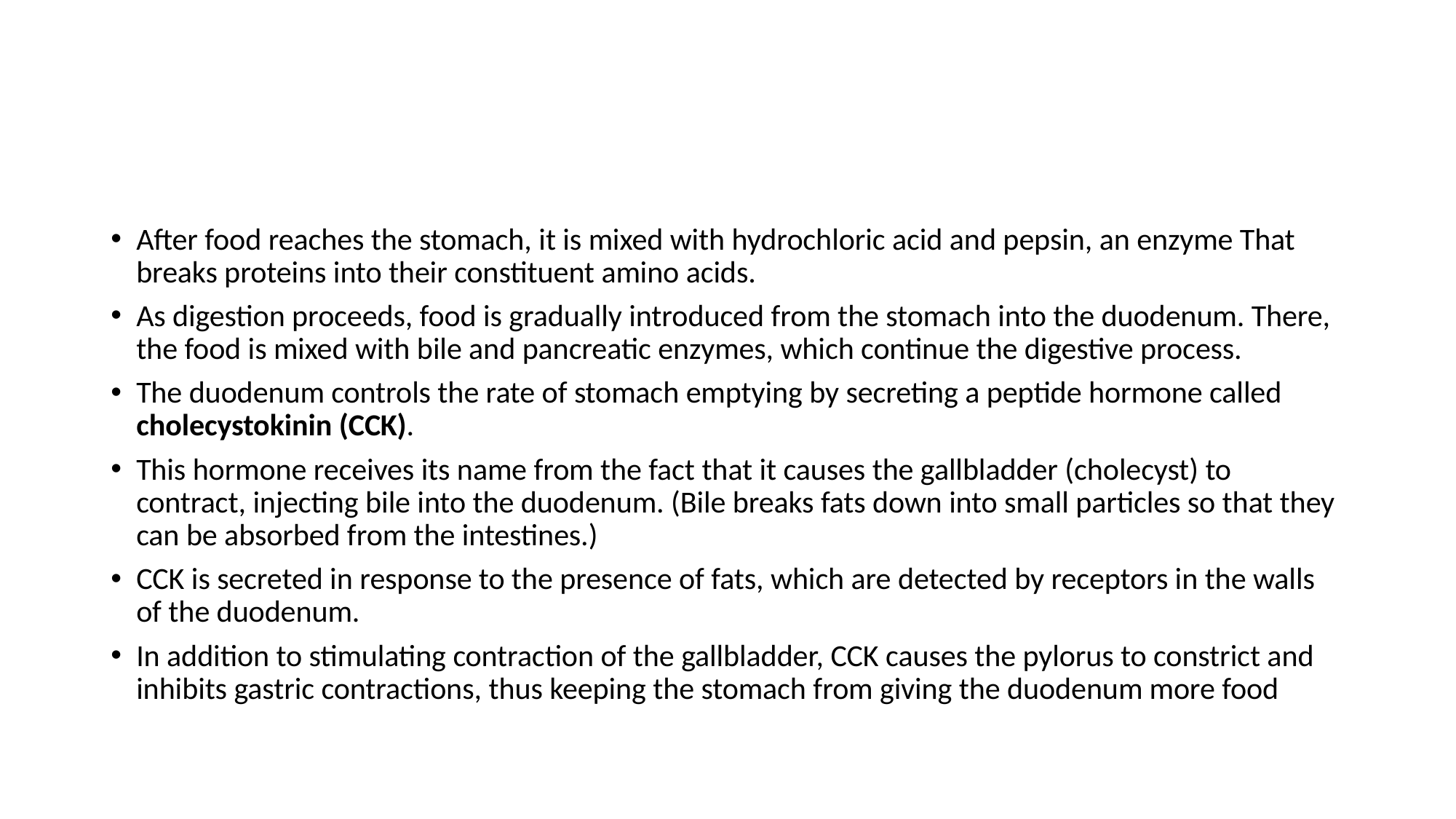

#
After food reaches the stomach, it is mixed with hydrochloric acid and pepsin, an enzyme That breaks proteins into their constituent amino acids.
As digestion proceeds, food is gradually introduced from the stomach into the duodenum. There, the food is mixed with bile and pancreatic enzymes, which continue the digestive process.
The duodenum controls the rate of stomach emptying by secreting a peptide hormone called cholecystokinin (CCK).
This hormone receives its name from the fact that it causes the gallbladder (cholecyst) to contract, injecting bile into the duodenum. (Bile breaks fats down into small particles so that they can be absorbed from the intestines.)
CCK is secreted in response to the presence of fats, which are detected by receptors in the walls of the duodenum.
In addition to stimulating contraction of the gallbladder, CCK causes the pylorus to constrict and inhibits gastric contractions, thus keeping the stomach from giving the duodenum more food